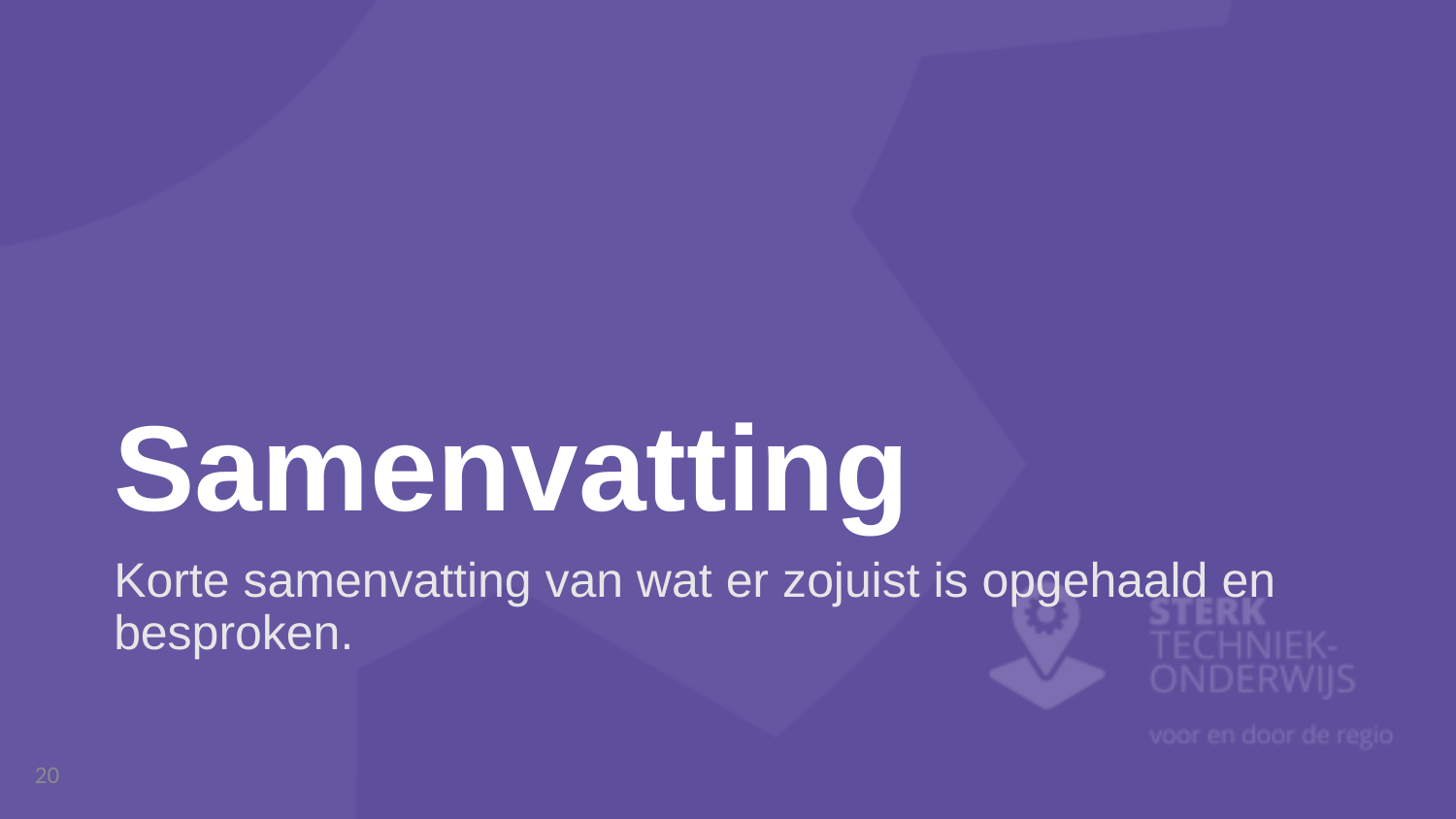

# Samenvatting
Korte samenvatting van wat er zojuist is opgehaald en besproken.

20